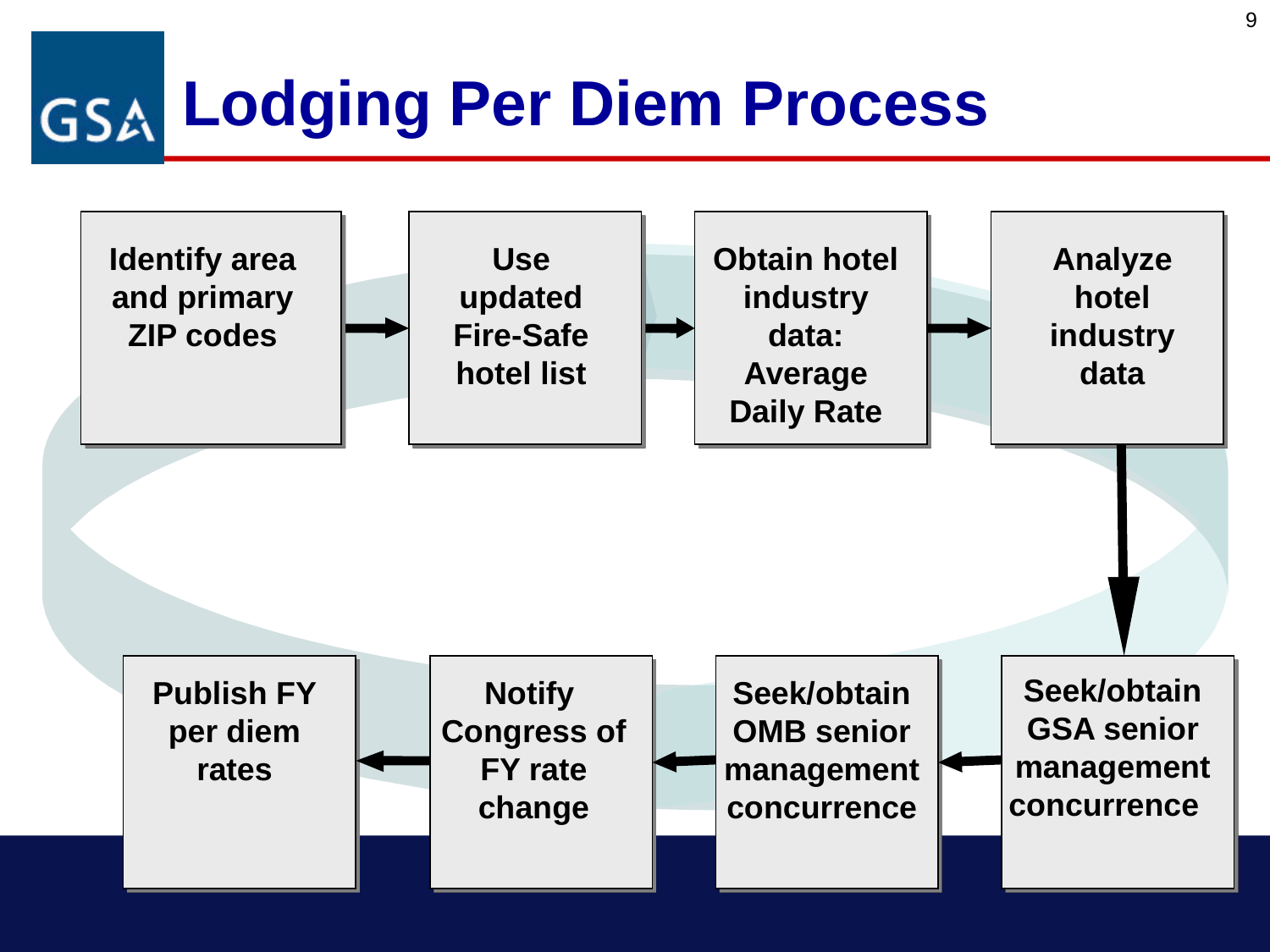

9
Lodging Per Diem Process

Identify area and primary ZIP codes
Use updated Fire-Safe hotel list
Obtain hotel industry data: Average Daily Rate
Analyze hotel industry data

Seek/obtain GSA senior management
concurrence

Publish FY per diem rates
Notify
Congress of FY rate change

Seek/obtain OMB senior management concurrence